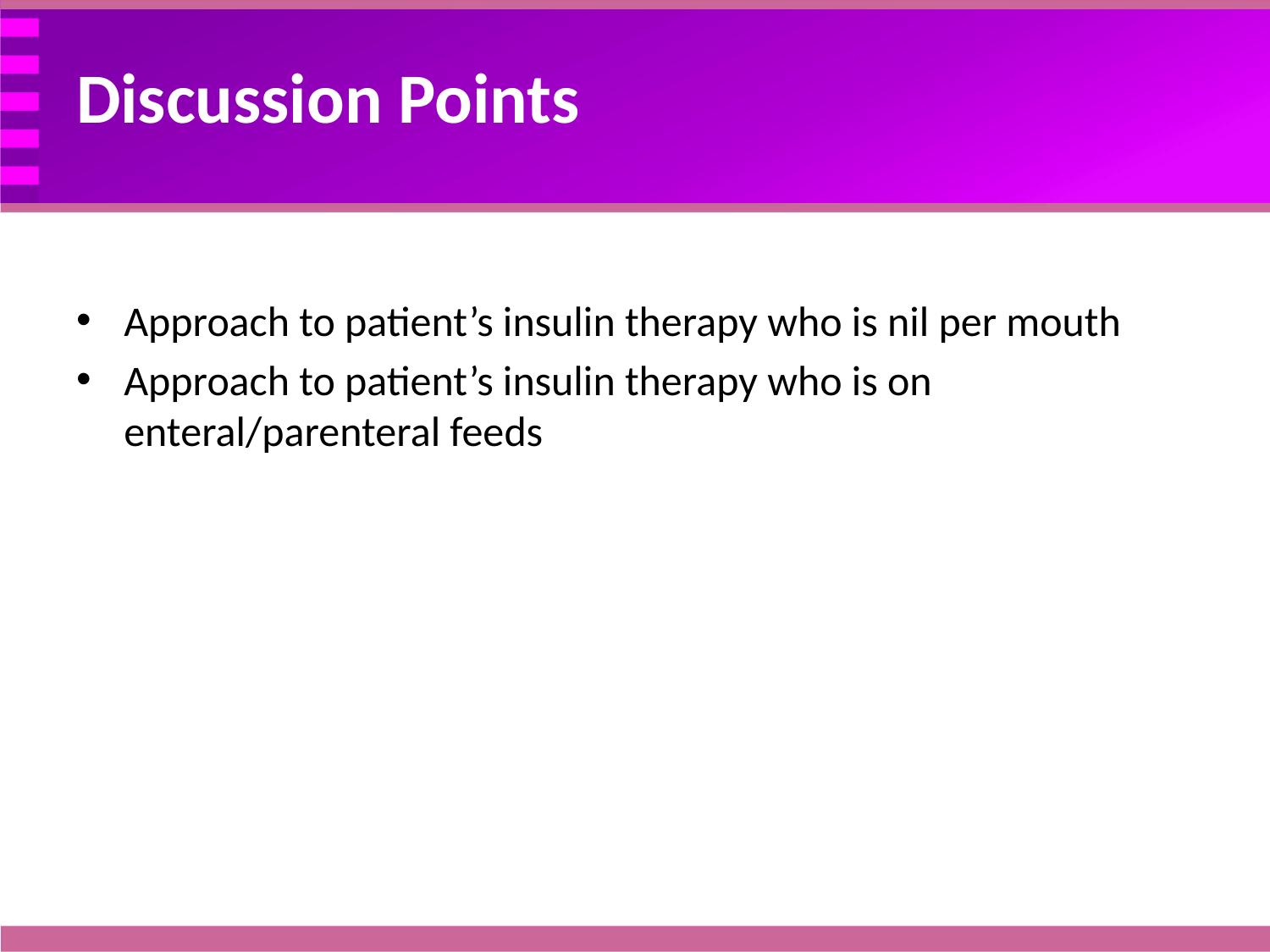

# Discussion Points
Approach to patient’s insulin therapy who is nil per mouth
Approach to patient’s insulin therapy who is on enteral/parenteral feeds